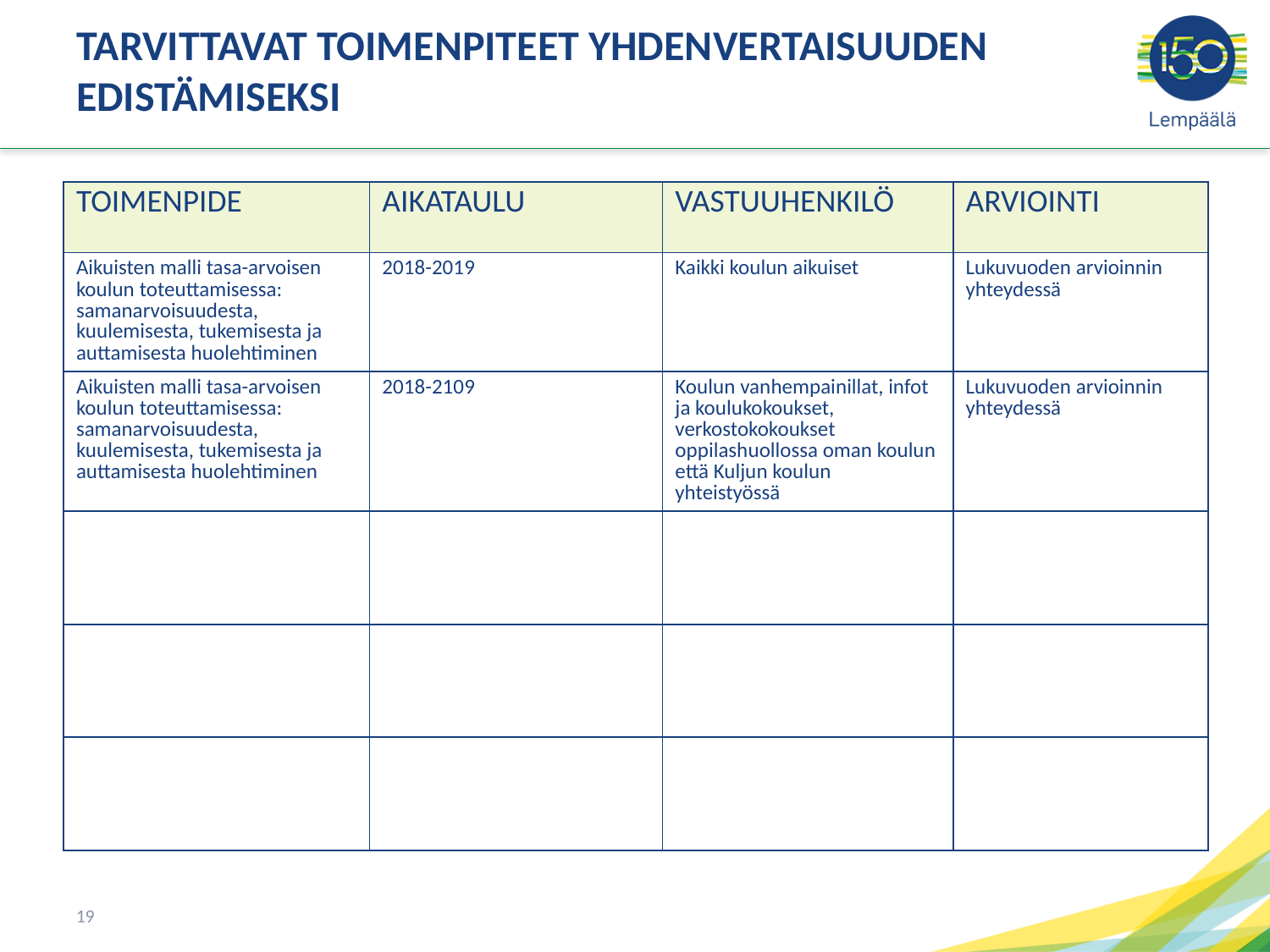

# TARVITTAVAT TOIMENPITEET YHDENVERTAISUUDEN EDISTÄMISEKSI
| TOIMENPIDE | AIKATAULU | VASTUUHENKILÖ | ARVIOINTI |
| --- | --- | --- | --- |
| Aikuisten malli tasa-arvoisen koulun toteuttamisessa: samanarvoisuudesta, kuulemisesta, tukemisesta ja auttamisesta huolehtiminen | 2018-2019 | Kaikki koulun aikuiset | Lukuvuoden arvioinnin yhteydessä |
| Aikuisten malli tasa-arvoisen koulun toteuttamisessa: samanarvoisuudesta, kuulemisesta, tukemisesta ja auttamisesta huolehtiminen | 2018-2109 | Koulun vanhempainillat, infot ja koulukokoukset, verkostokokoukset oppilashuollossa oman koulun että Kuljun koulun yhteistyössä | Lukuvuoden arvioinnin yhteydessä |
|  |  |  |  |
|  |  |  |  |
|  |  |  |  |
19